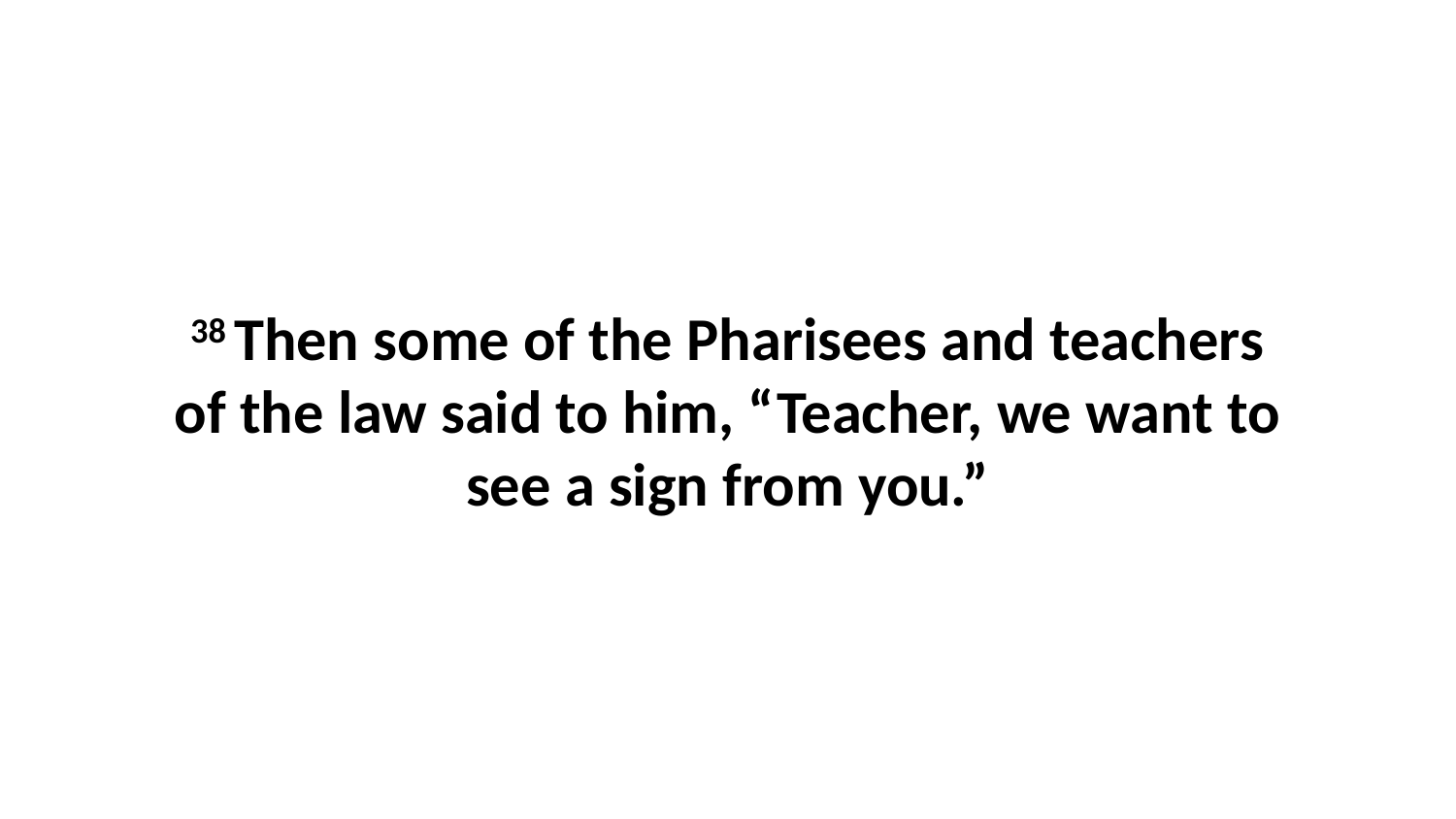

38 Then some of the Pharisees and teachers of the law said to him, “Teacher, we want to see a sign from you.”